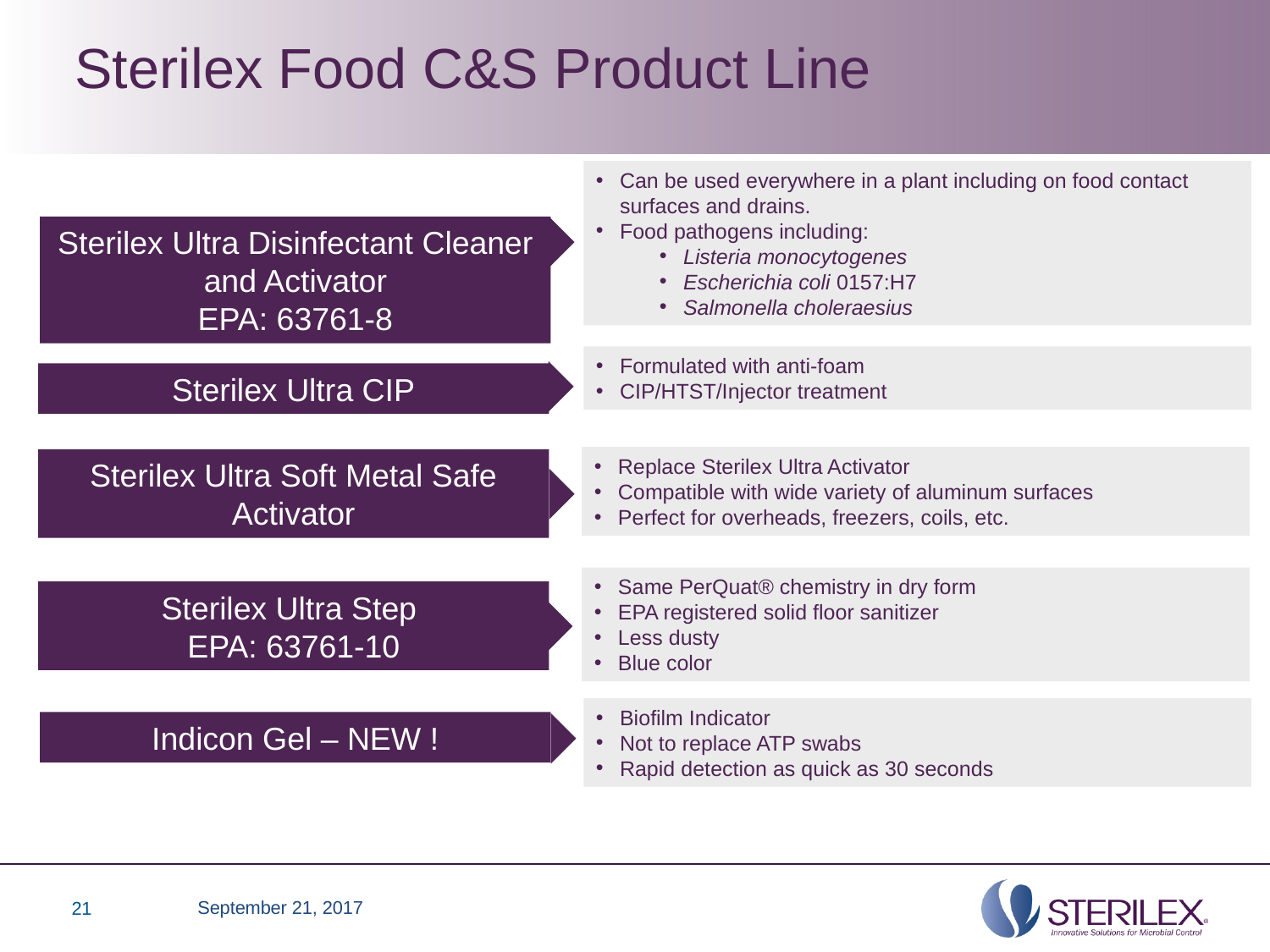

Sterilex Food C&S Product Line
Can be used everywhere in a plant including on food contact surfaces and drains.
Food pathogens including:
Listeria monocytogenes
Escherichia coli 0157:H7
Salmonella choleraesius
Sterilex Ultra Disinfectant Cleaner and Activator
EPA: 63761-8

Formulated with anti-foam
CIP/HTST/Injector treatment
Sterilex Ultra CIP

Replace Sterilex Ultra Activator
Compatible with wide variety of aluminum surfaces
Perfect for overheads, freezers, coils, etc.
Sterilex Ultra Soft Metal Safe Activator

Same PerQuat® chemistry in dry form
EPA registered solid floor sanitizer
Less dusty
Blue color
Sterilex Ultra Step
EPA: 63761-10

Biofilm Indicator
Not to replace ATP swabs
Rapid detection as quick as 30 seconds
Indicon Gel – NEW !

21